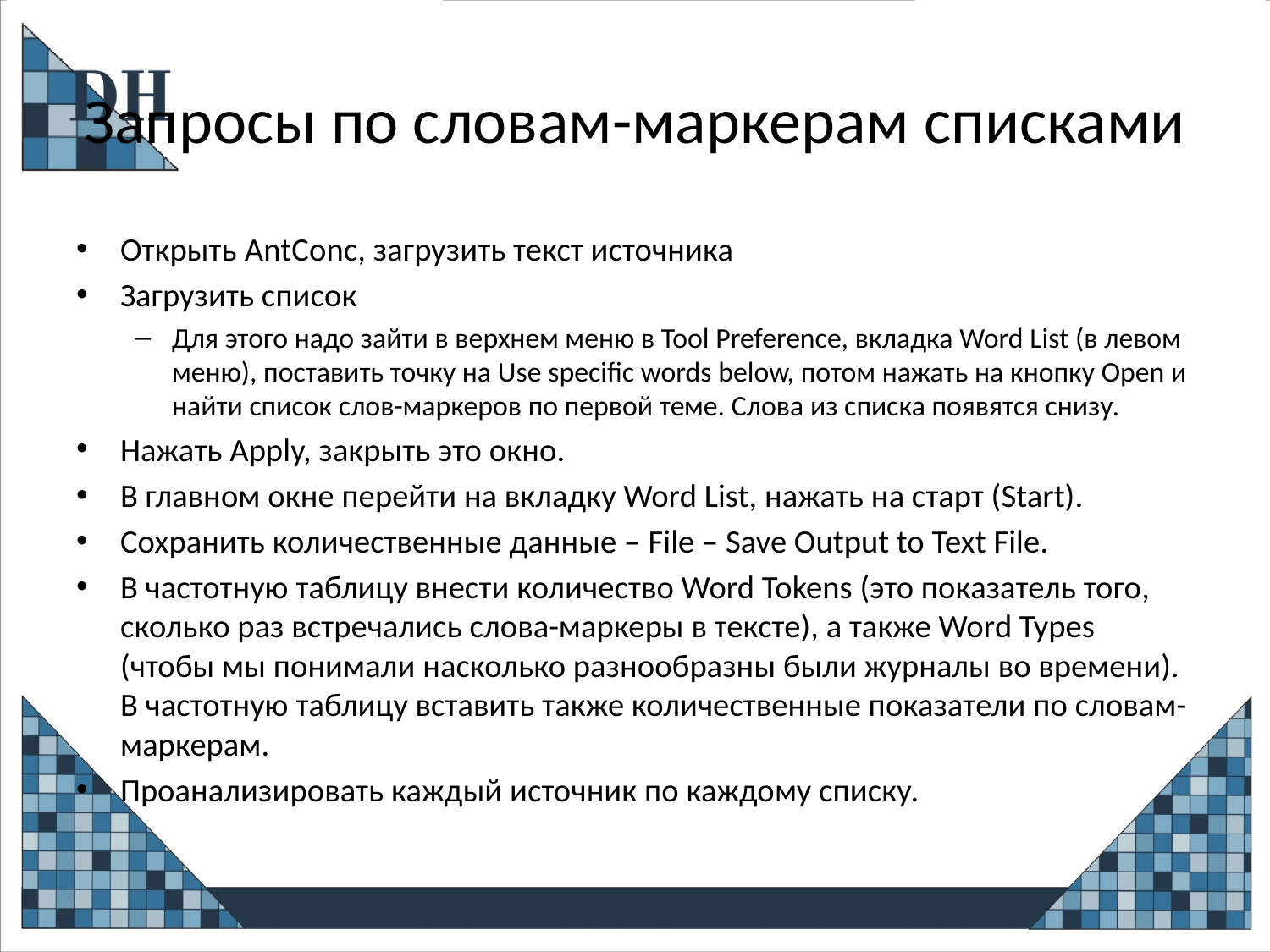

# Запросы по словам-маркерам списками
Открыть AntConc, загрузить текст источника
Загрузить список
Для этого надо зайти в верхнем меню в Tool Preference, вкладка Word List (в левом меню), поставить точку на Use specific words below, потом нажать на кнопку Open и найти список слов-маркеров по первой теме. Слова из списка появятся снизу.
Нажать Apply, закрыть это окно.
В главном окне перейти на вкладку Word List, нажать на старт (Start).
Сохранить количественные данные – File – Save Output to Text File.
В частотную таблицу внести количество Word Tokens (это показатель того, сколько раз встречались слова-маркеры в тексте), а также Word Types (чтобы мы понимали насколько разнообразны были журналы во времени). В частотную таблицу вставить также количественные показатели по словам-маркерам.
Проанализировать каждый источник по каждому списку.